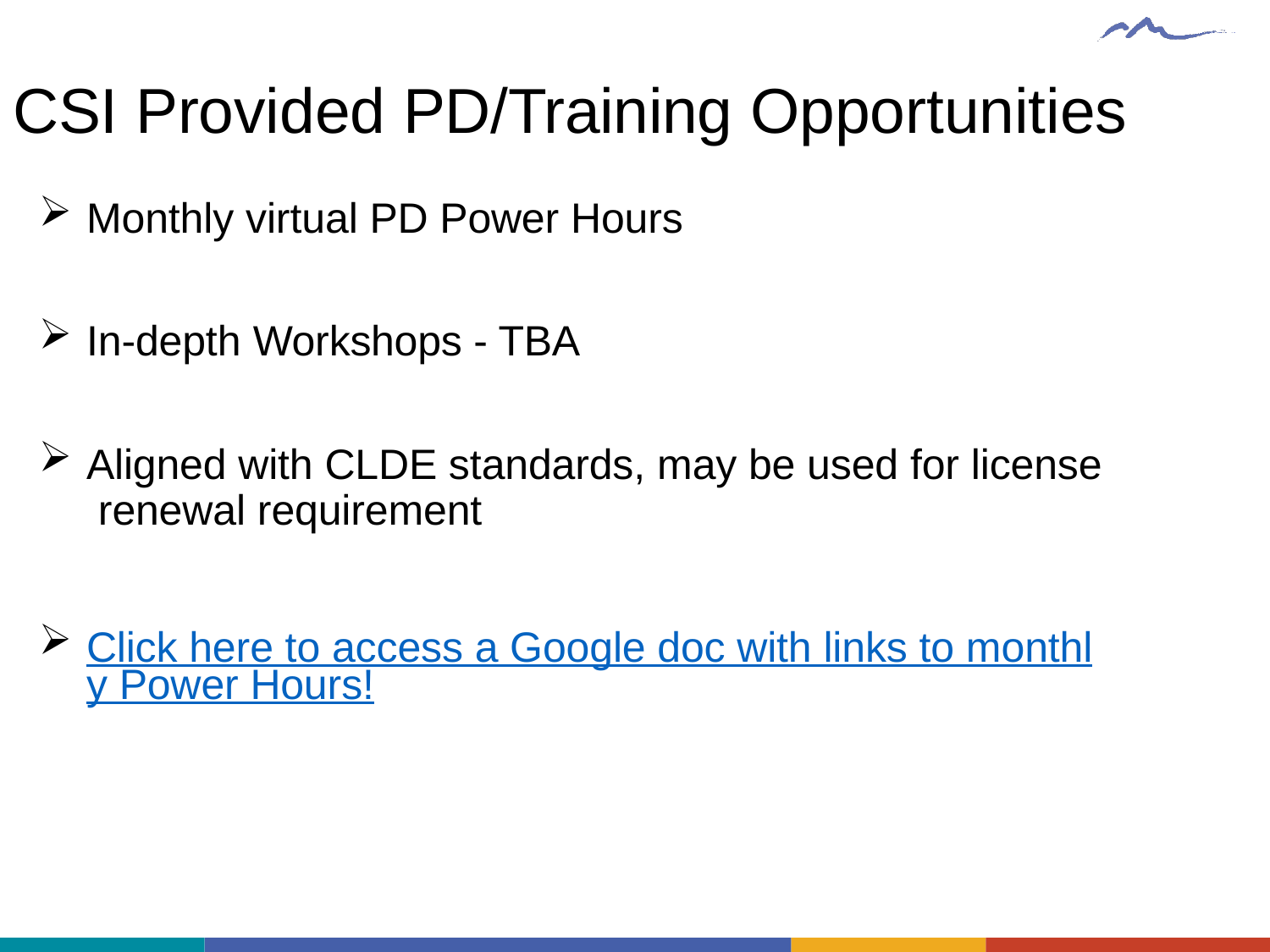

# CSI Provided PD/Training Opportunities
Monthly virtual PD Power Hours

In-depth Workshops - TBA

Aligned with CLDE standards, may be used for license  renewal requirement

Click here to access a Google doc with links to monthly Power Hours!